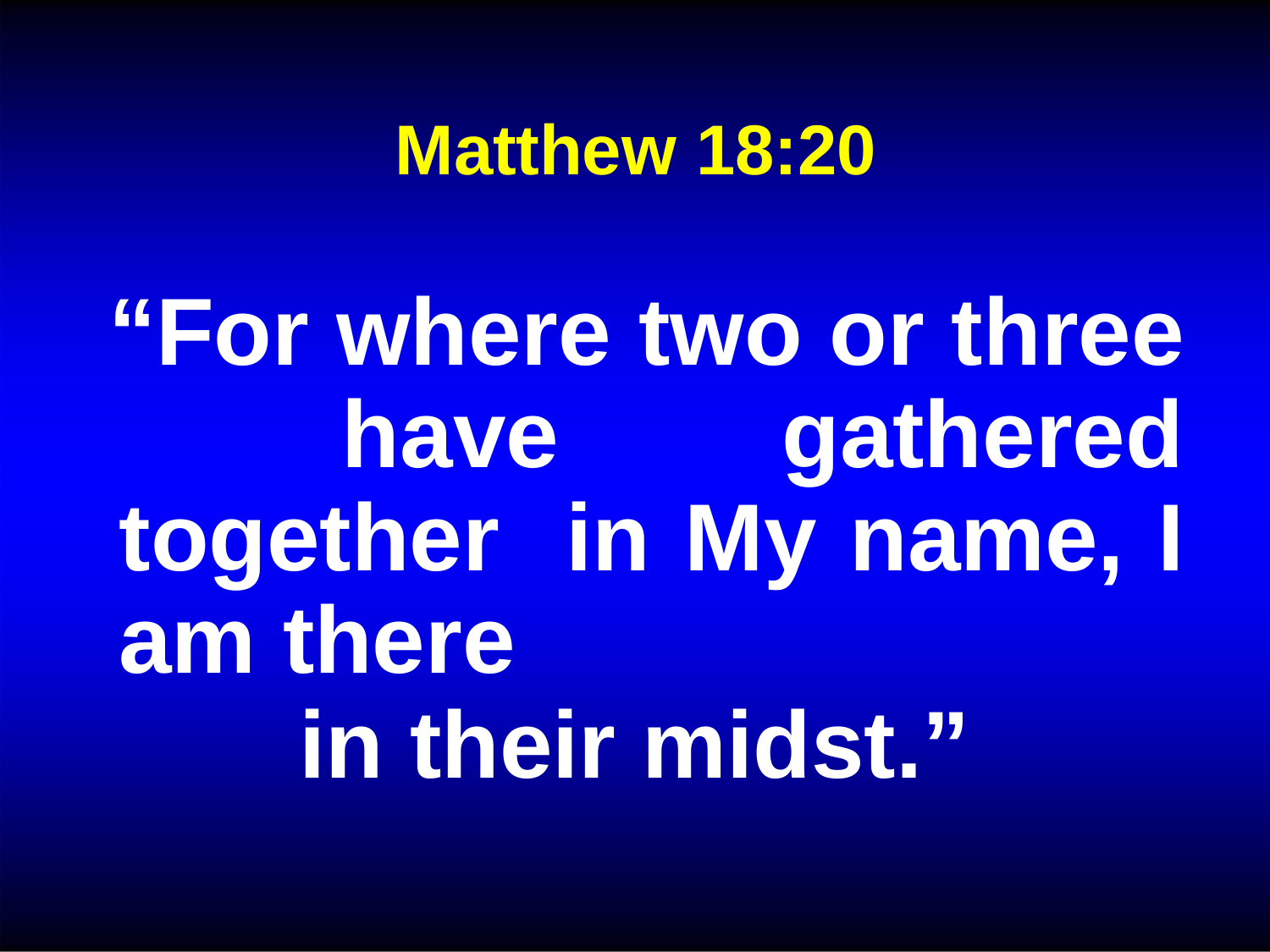

Matthew 18:20

“For where two or three  have gathered together  in My name, I am there
in their midst.”